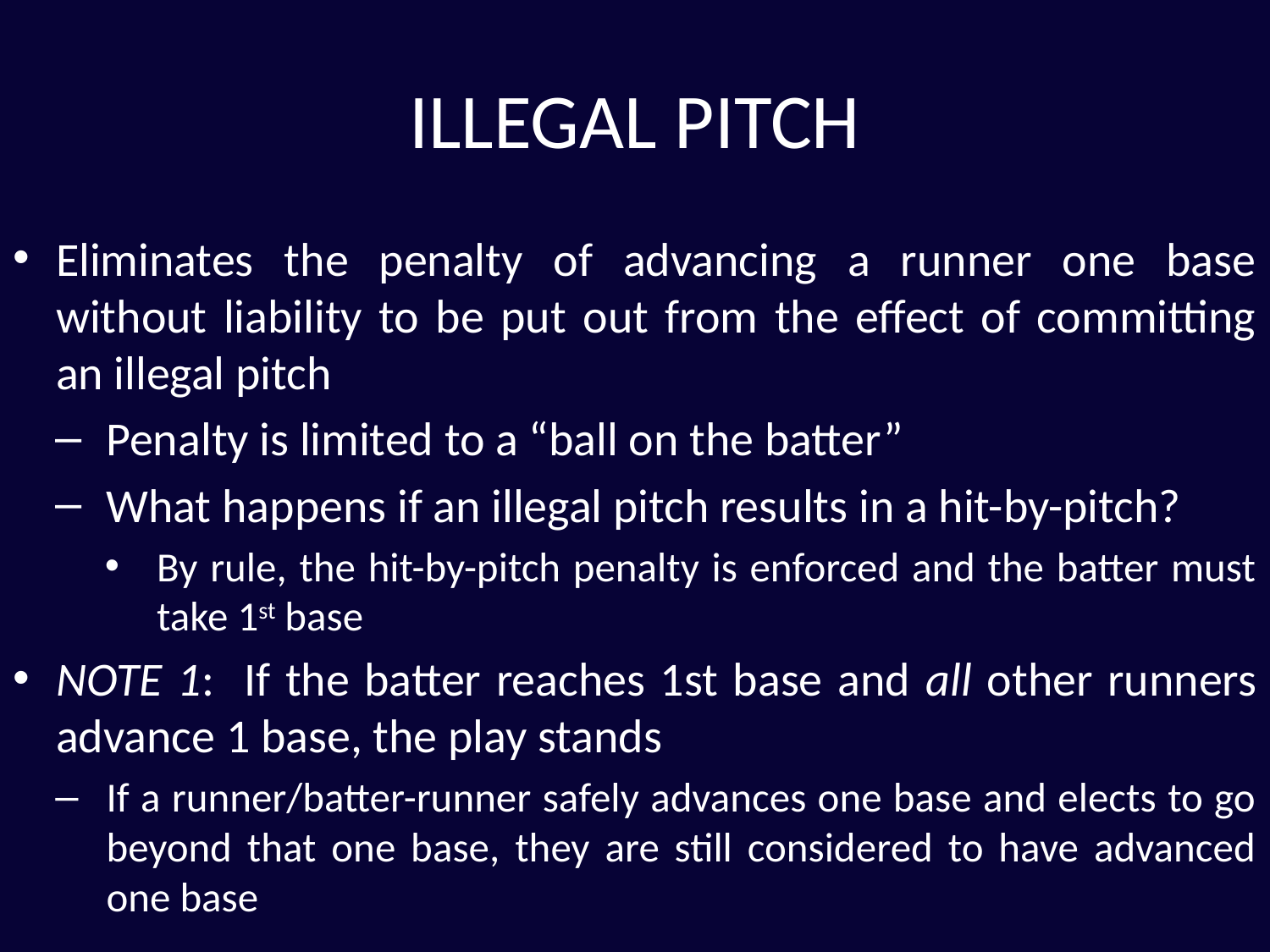

# ILLEGAL PITCH
Eliminates the penalty of advancing a runner one base without liability to be put out from the effect of committing an illegal pitch
Penalty is limited to a “ball on the batter”
What happens if an illegal pitch results in a hit-by-pitch?
By rule, the hit-by-pitch penalty is enforced and the batter must take 1st base
NOTE 1:  If the batter reaches 1st base and all other runners advance 1 base, the play stands
If a runner/batter-runner safely advances one base and elects to go beyond that one base, they are still considered to have advanced one base